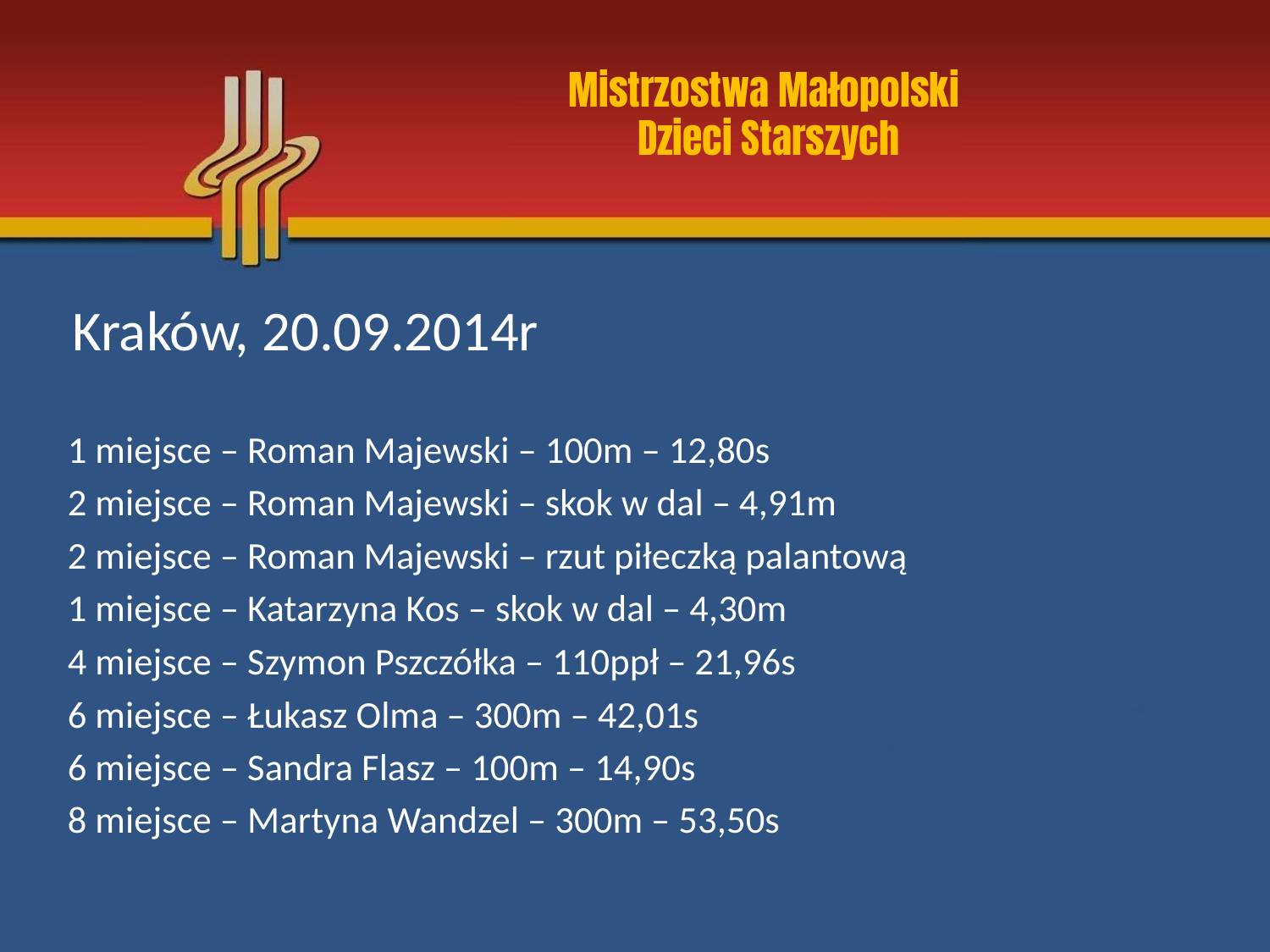

# Mistrzostwa Małopolski Dzieci Starszych
Kraków, 20.09.2014r

1 miejsce – Roman Majewski – 100m – 12,80s
2 miejsce – Roman Majewski – skok w dal – 4,91m
2 miejsce – Roman Majewski – rzut piłeczką palantową
1 miejsce – Katarzyna Kos – skok w dal – 4,30m
4 miejsce – Szymon Pszczółka – 110ppł – 21,96s
6 miejsce – Łukasz Olma – 300m – 42,01s
6 miejsce – Sandra Flasz – 100m – 14,90s
8 miejsce – Martyna Wandzel – 300m – 53,50s